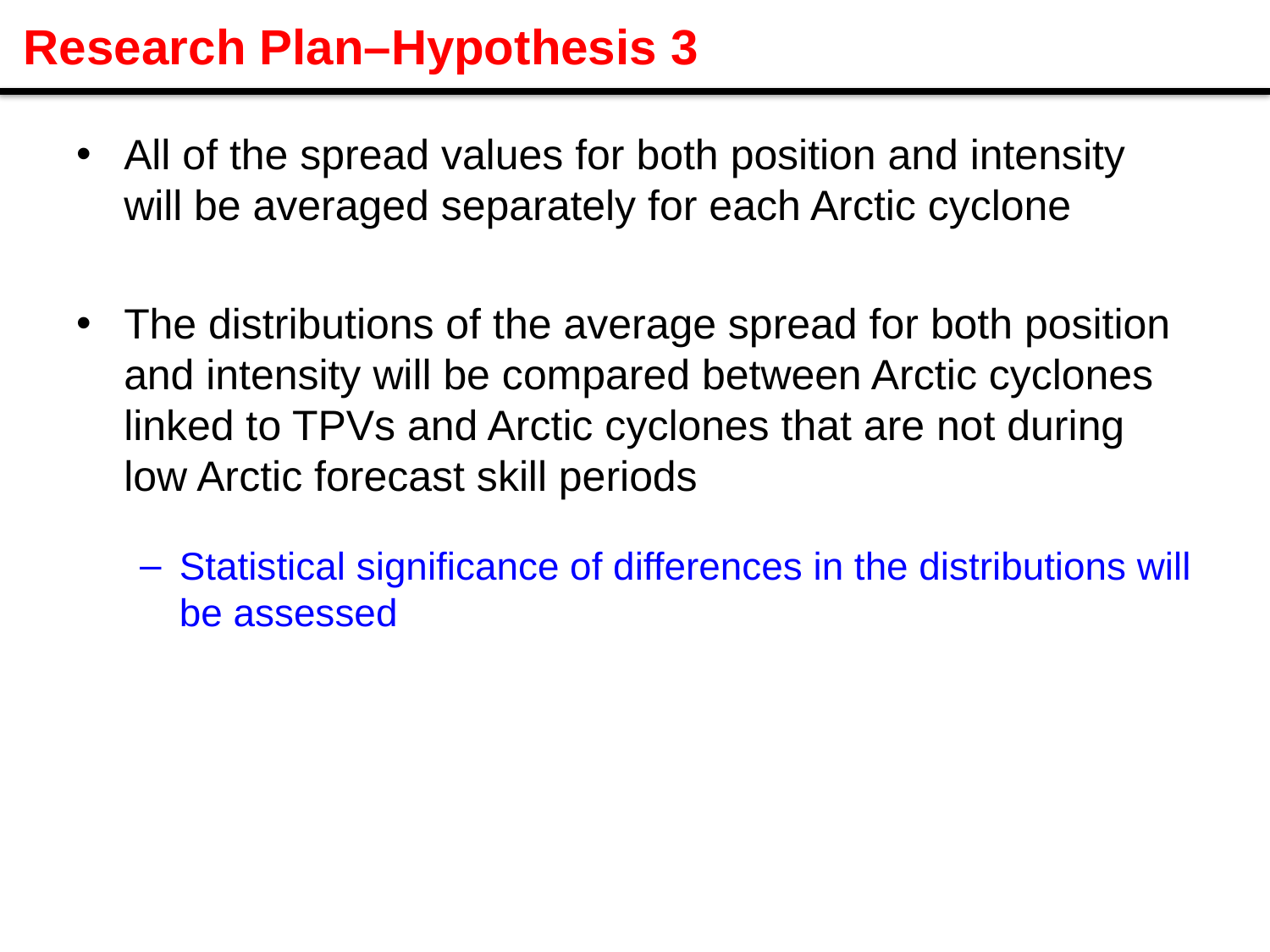

Research Plan–Hypothesis 3
All of the spread values for both position and intensity will be averaged separately for each Arctic cyclone

The distributions of the average spread for both position and intensity will be compared between Arctic cyclones linked to TPVs and Arctic cyclones that are not during low Arctic forecast skill periods

Statistical significance of differences in the distributions will be assessed